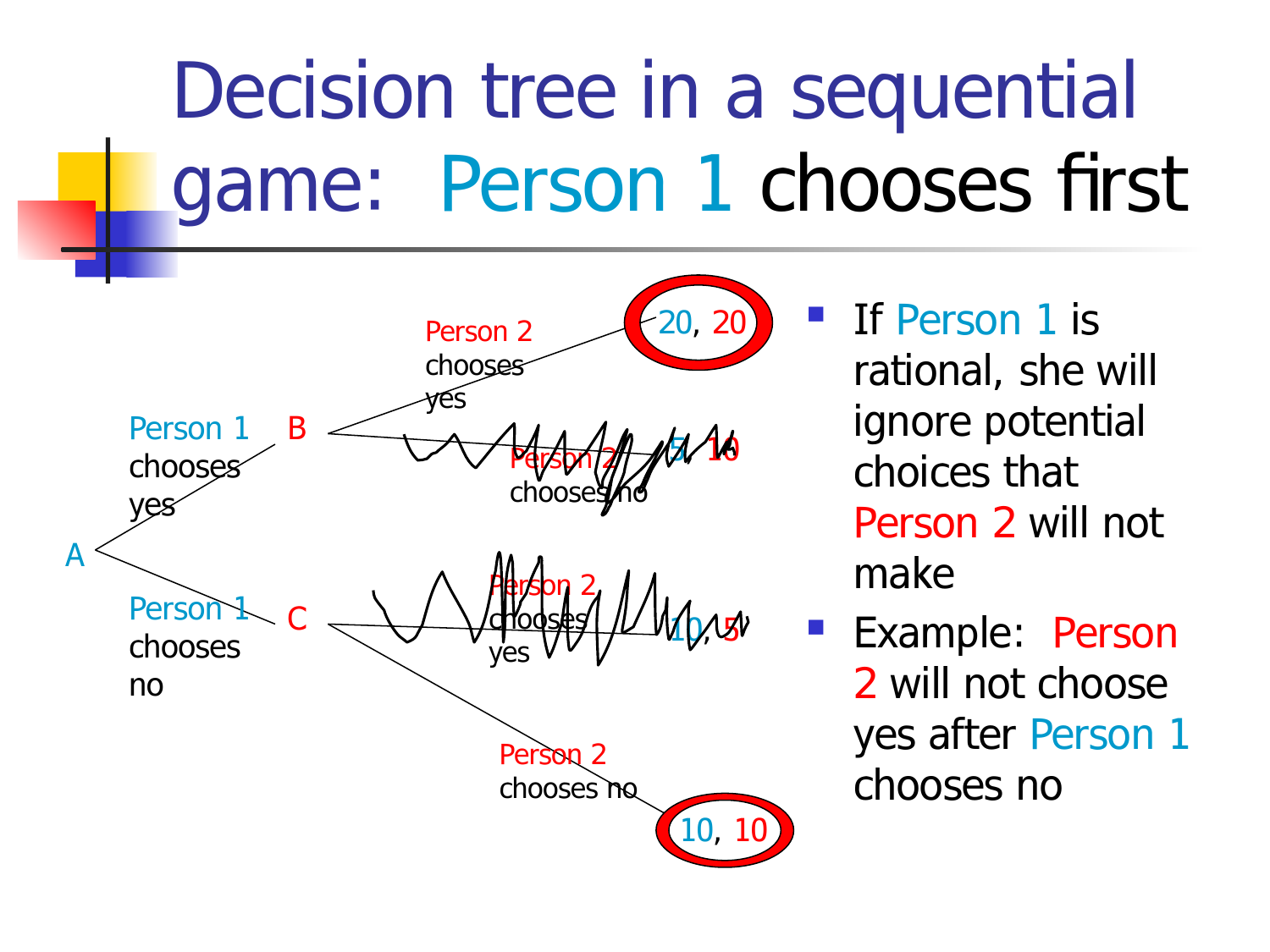

# Decision tree in a sequential game:  Person 1 chooses first

If Person 1 is rational, she will ignore potential choices that Person 2 will not make
Example:  Person 2 will not choose yes after Person 1 chooses no
20, 20

Person 2 chooses yes

Person 1 chooses yes
B

5, 10

Person 2 chooses no

A

Person 2 chooses yes
Person 1 chooses no
C
10, 5

Person 2 chooses no

10, 10